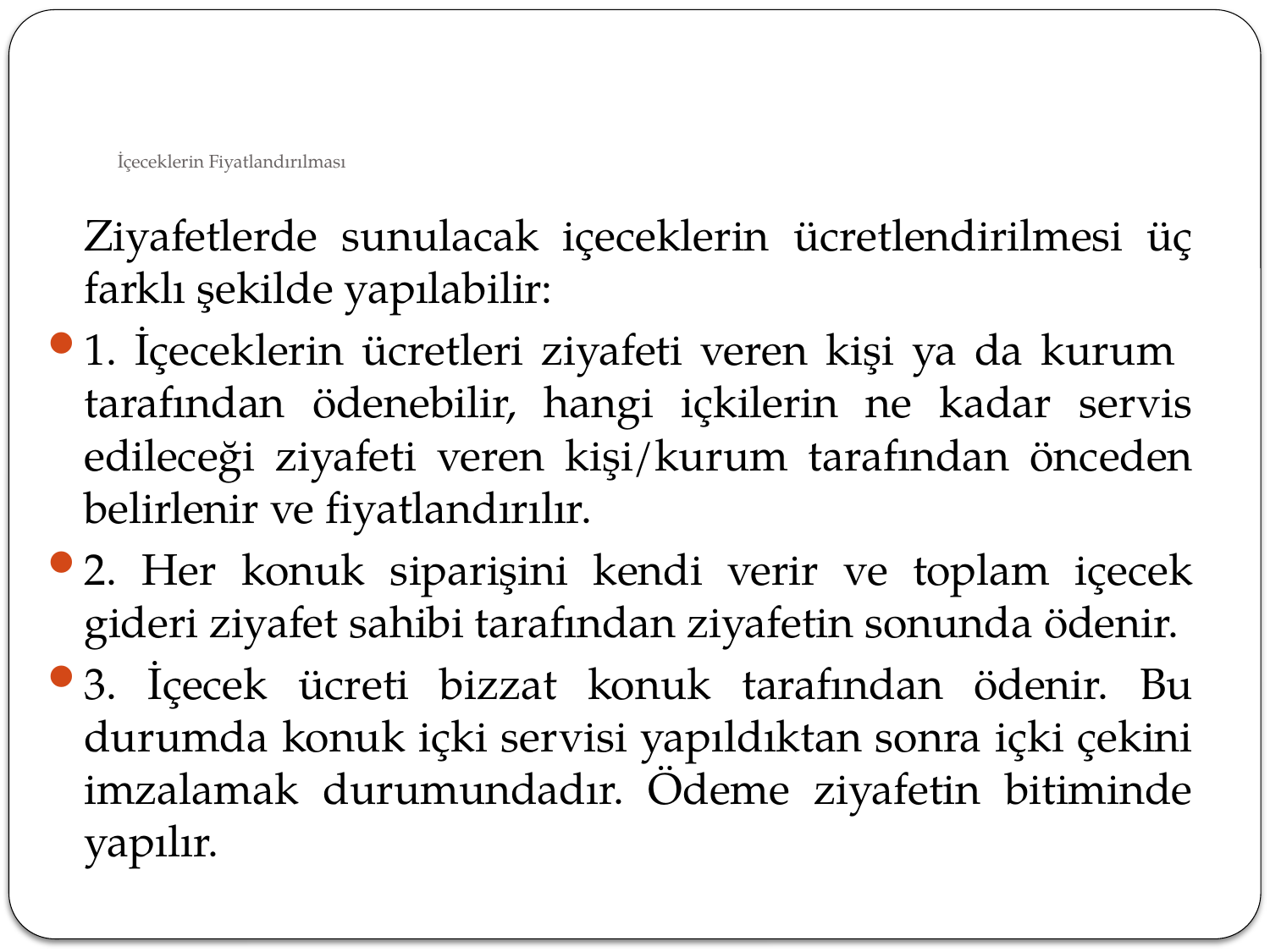

# İçeceklerin Fiyatlandırılması
	Ziyafetlerde sunulacak içeceklerin ücretlendirilmesi üç farklı şekilde yapılabilir:
1. İçeceklerin ücretleri ziyafeti veren kişi ya da kurum  tarafından ödenebilir, hangi içkilerin ne kadar servis edileceği ziyafeti veren kişi/kurum tarafından önceden belirlenir ve fiyatlandırılır.
2. Her konuk siparişini kendi verir ve toplam içecek gideri ziyafet sahibi tarafından ziyafetin sonunda ödenir.
3. İçecek ücreti bizzat konuk tarafından ödenir. Bu durumda konuk içki servisi yapıldıktan sonra içki çekini imzalamak durumundadır. Ödeme ziyafetin bitiminde yapılır.